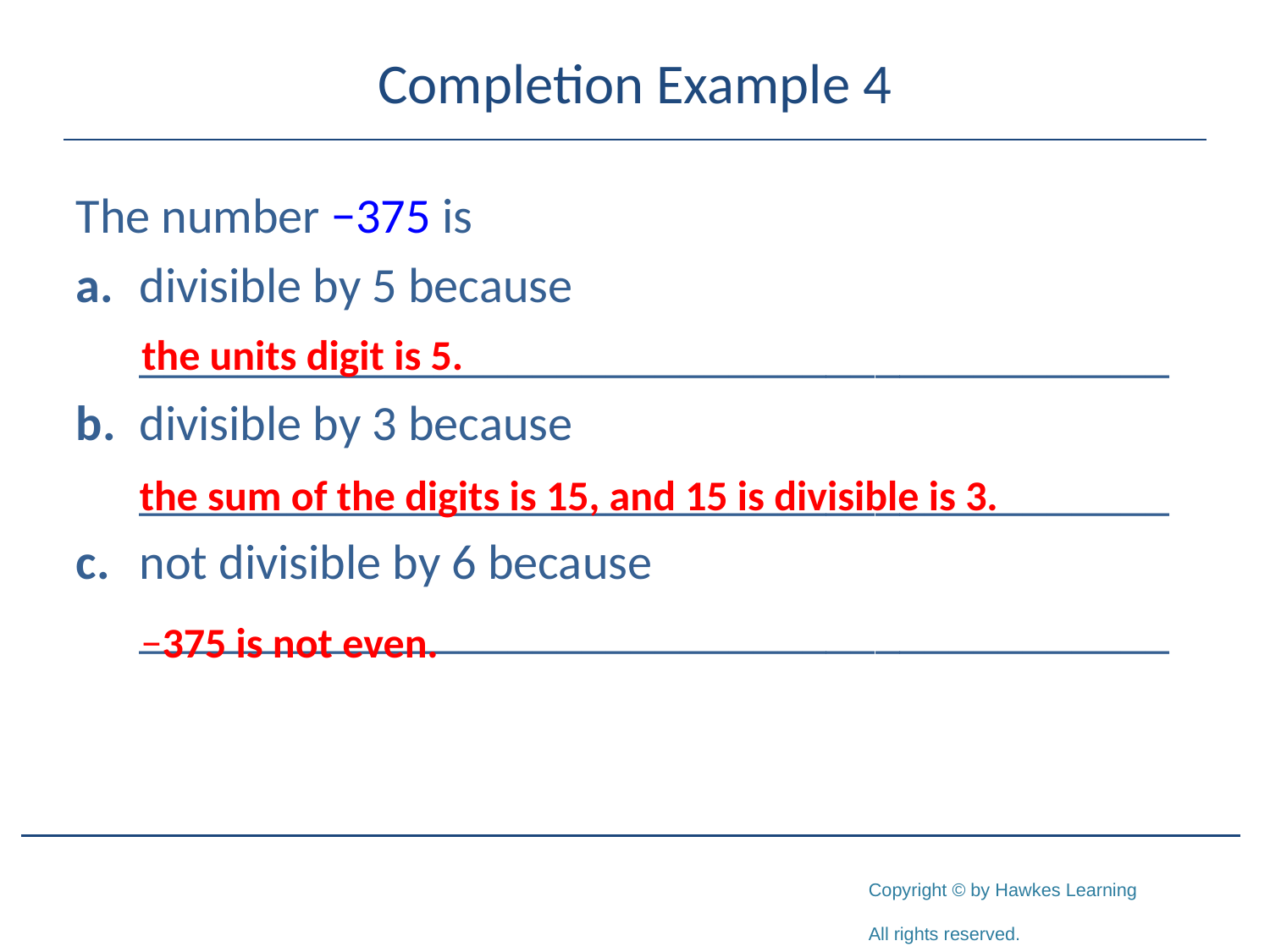

# Completion Example 4
The number −375 is
a.	divisible by 5 because
	__________________________________________
b.	divisible by 3 because
	__________________________________________
c.	not divisible by 6 because
	__________________________________________
the units digit is 5.
the sum of the digits is 15, and 15 is divisible is 3.
−375 is not even.